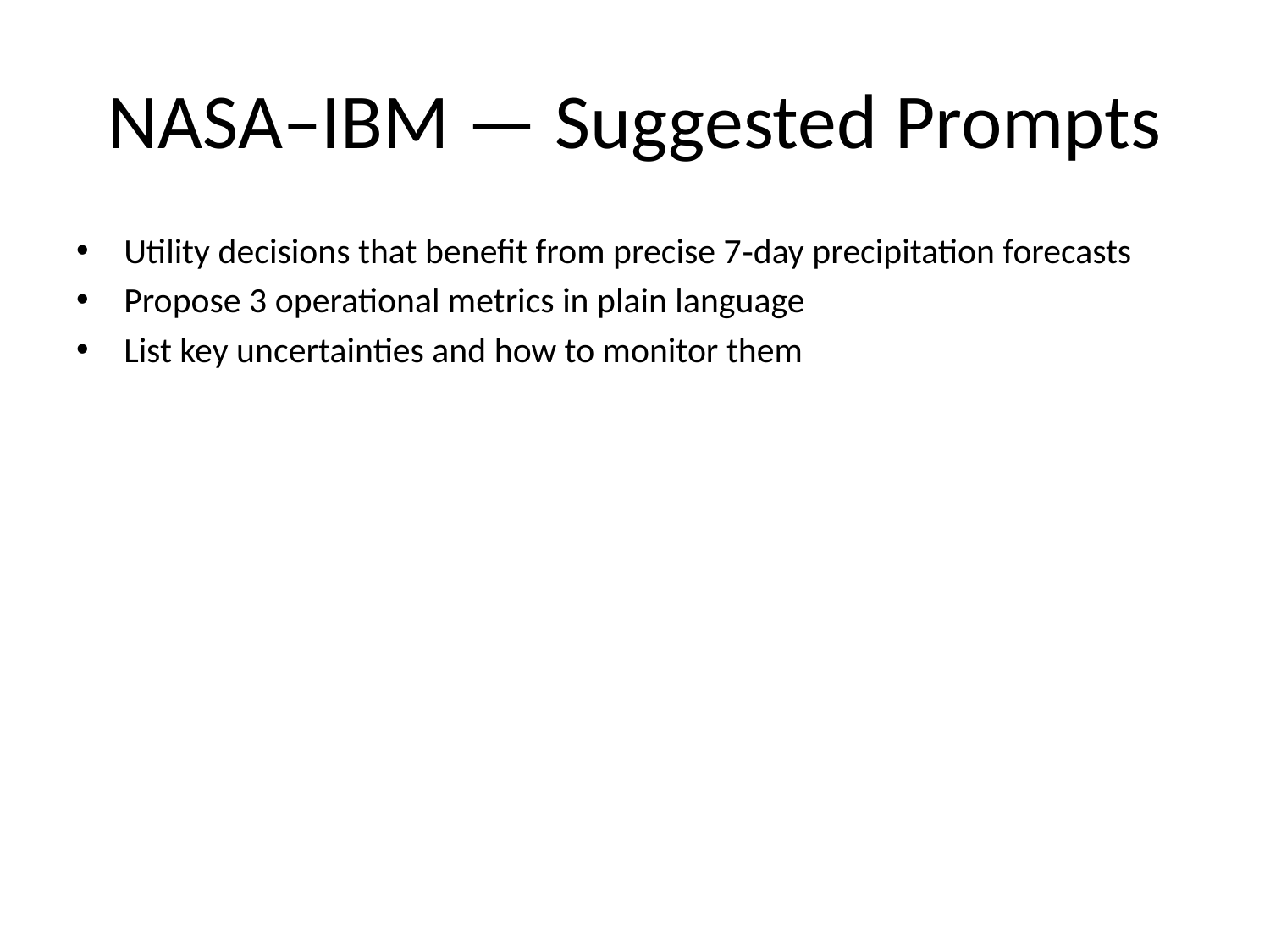

# NASA–IBM — Suggested Prompts
Utility decisions that benefit from precise 7‑day precipitation forecasts
Propose 3 operational metrics in plain language
List key uncertainties and how to monitor them